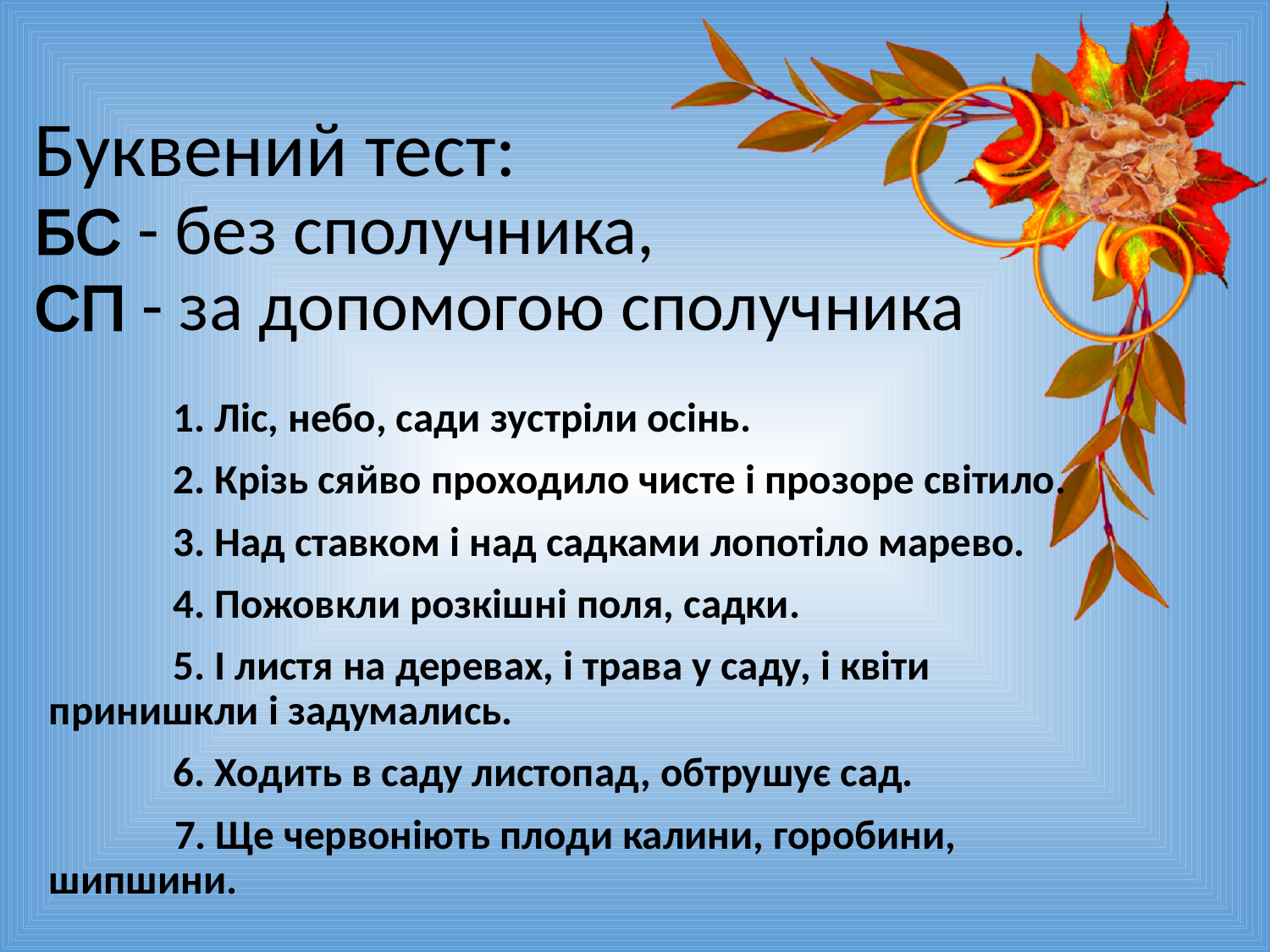

# Буквений тест: БС - без сполучника, СП - за допомогою сполучника
 	1. Ліс, небо, сади зустріли осінь.
 	2. Крізь сяйво проходило чисте і прозоре світило.
 	3. Над ставком і над садками лопотіло марево.
 	4. Пожовкли розкішні поля, садки.
 	5. І листя на деревах, і трава у саду, і квіти принишкли і задумались.
 	6. Ходить в саду листопад, обтрушує сад.
             7. Ще червоніють плоди калини, горобини, шипшини.